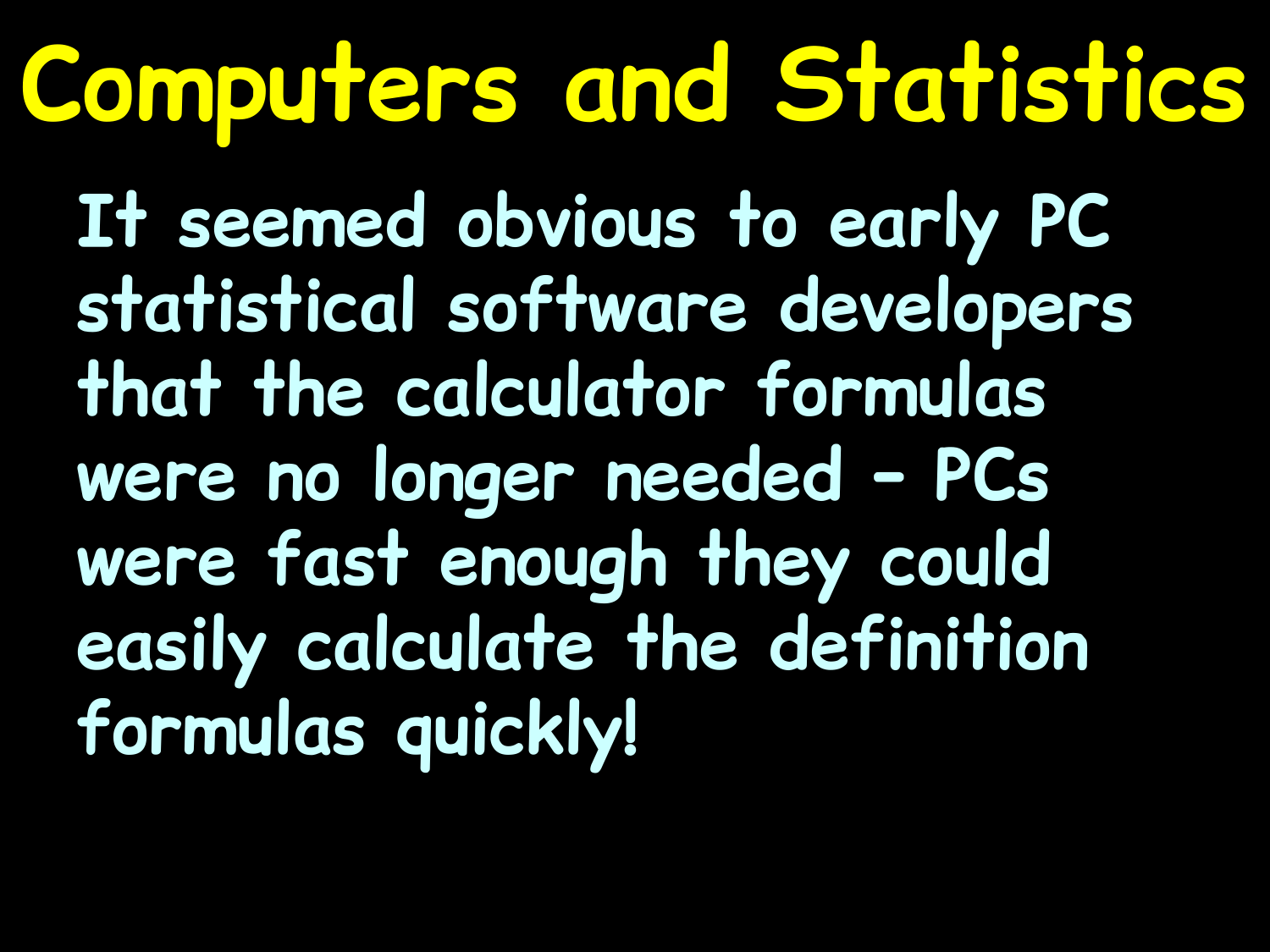

# Computers and Statistics
It seemed obvious to early PC statistical software developers that the calculator formulas were no longer needed – PCs were fast enough they could easily calculate the definition formulas quickly!